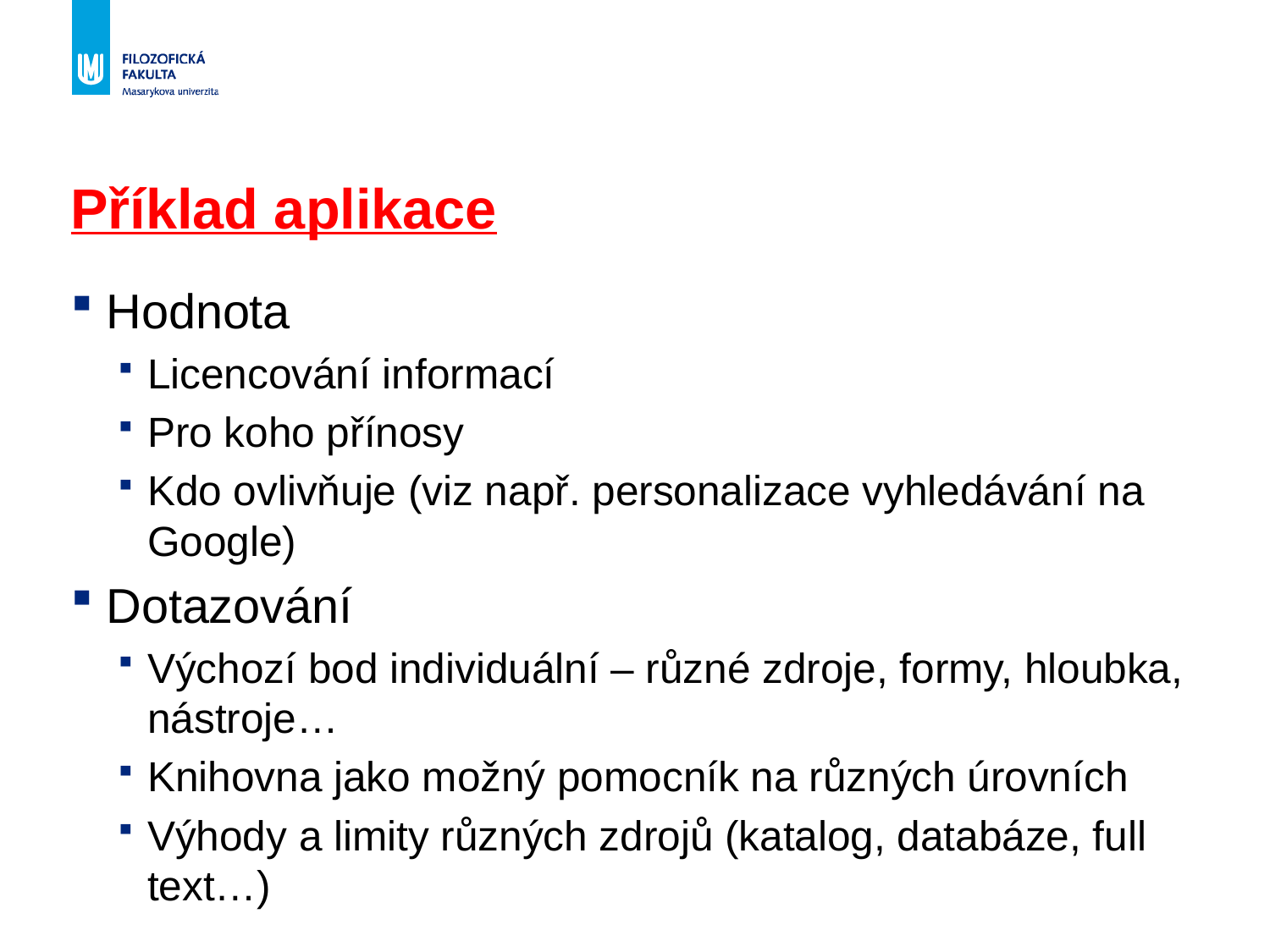

# Příklad aplikace
Hodnota
Licencování informací
Pro koho přínosy
Kdo ovlivňuje (viz např. personalizace vyhledávání na Google)
Dotazování
Výchozí bod individuální – různé zdroje, formy, hloubka, nástroje…
Knihovna jako možný pomocník na různých úrovních
Výhody a limity různých zdrojů (katalog, databáze, full text…)